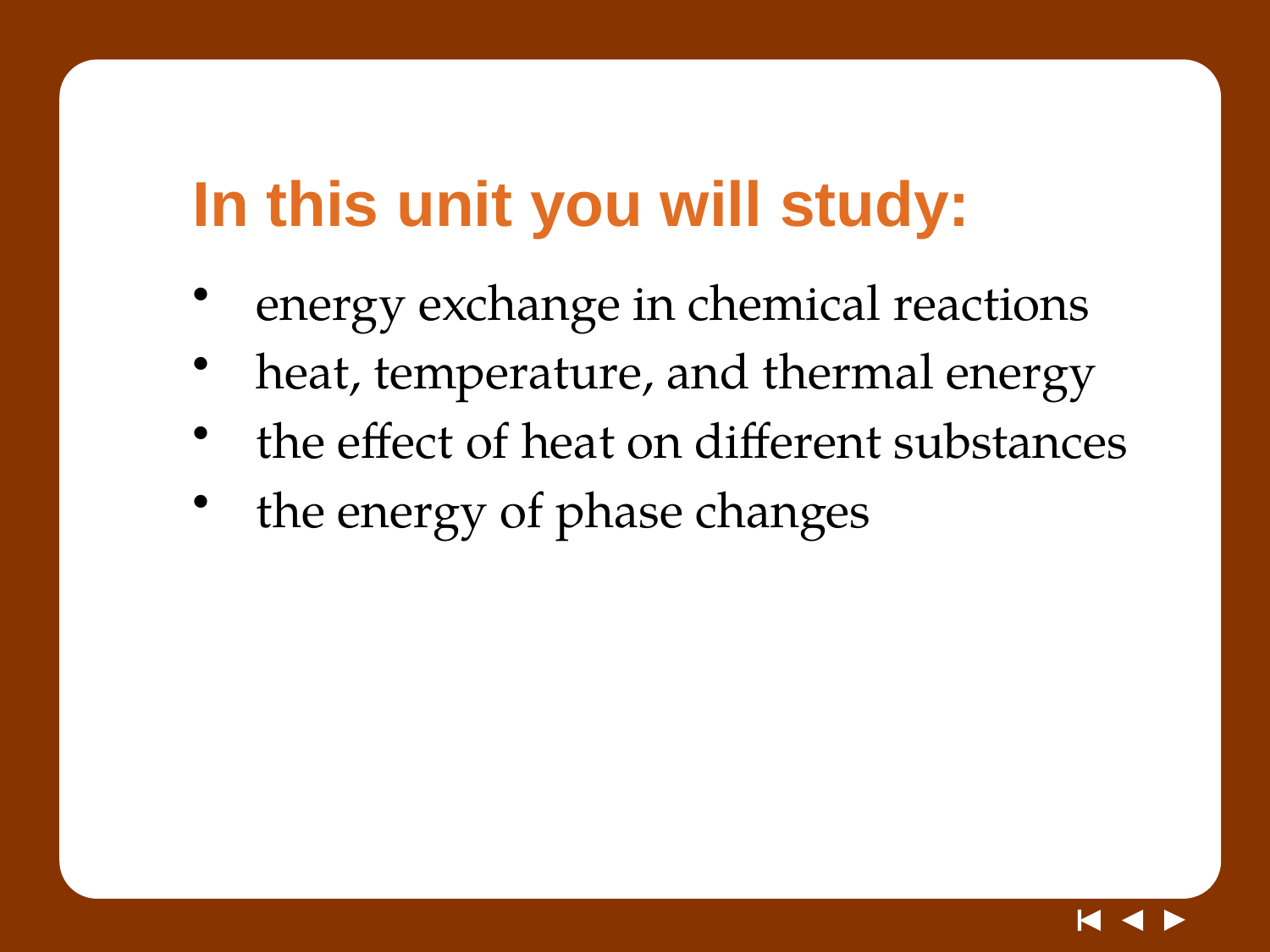

# In this unit you will study:
energy exchange in chemical reactions
heat, temperature, and thermal energy
the effect of heat on different substances
the energy of phase changes